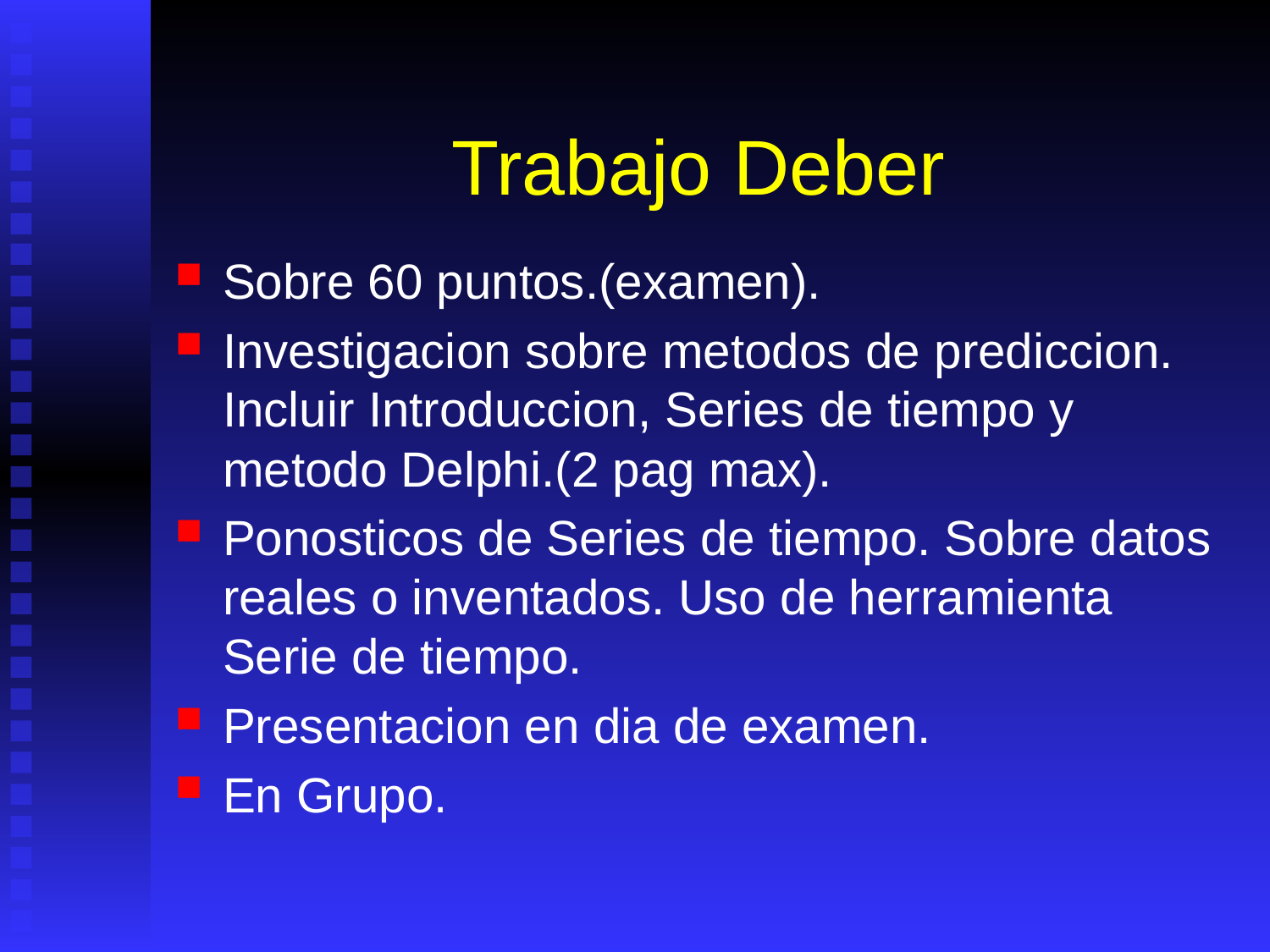

# Trabajo Deber
Sobre 60 puntos.(examen).
Investigacion sobre metodos de prediccion. Incluir Introduccion, Series de tiempo y metodo Delphi.(2 pag max).
Ponosticos de Series de tiempo. Sobre datos reales o inventados. Uso de herramienta Serie de tiempo.
Presentacion en dia de examen.
En Grupo.